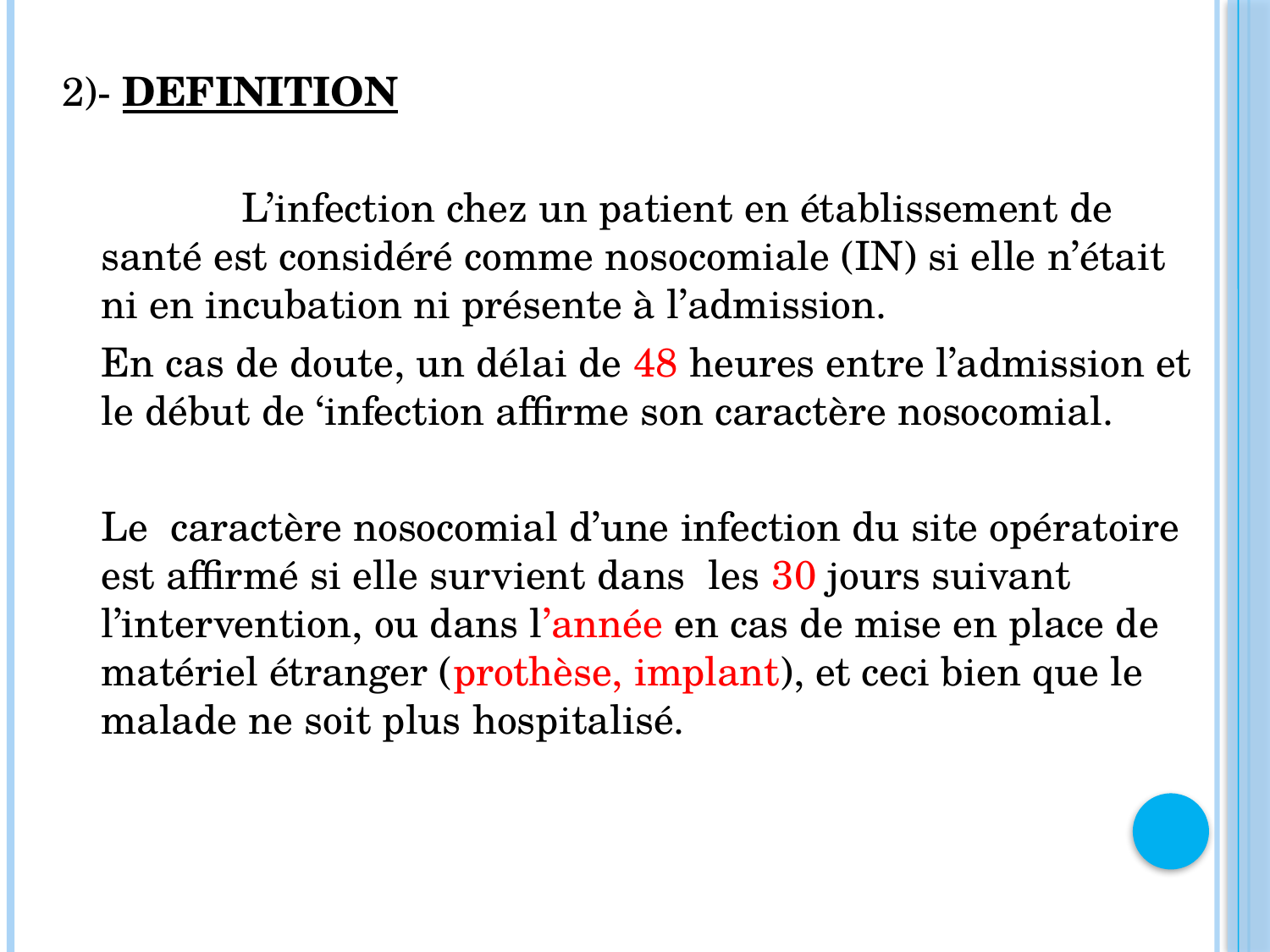

2)- DEFINITION

                L’infection chez un patient en établissement de santé est considéré comme nosocomiale (IN) si elle n’était ni en incubation ni présente à l’admission.
 		En cas de doute, un délai de 48 heures entre l’admission et le début de ‘infection affirme son caractère nosocomial.

		Le  caractère nosocomial d’une infection du site opératoire est affirmé si elle survient dans  les 30 jours suivant l’intervention, ou dans l’année en cas de mise en place de matériel étranger (prothèse, implant), et ceci bien que le malade ne soit plus hospitalisé.